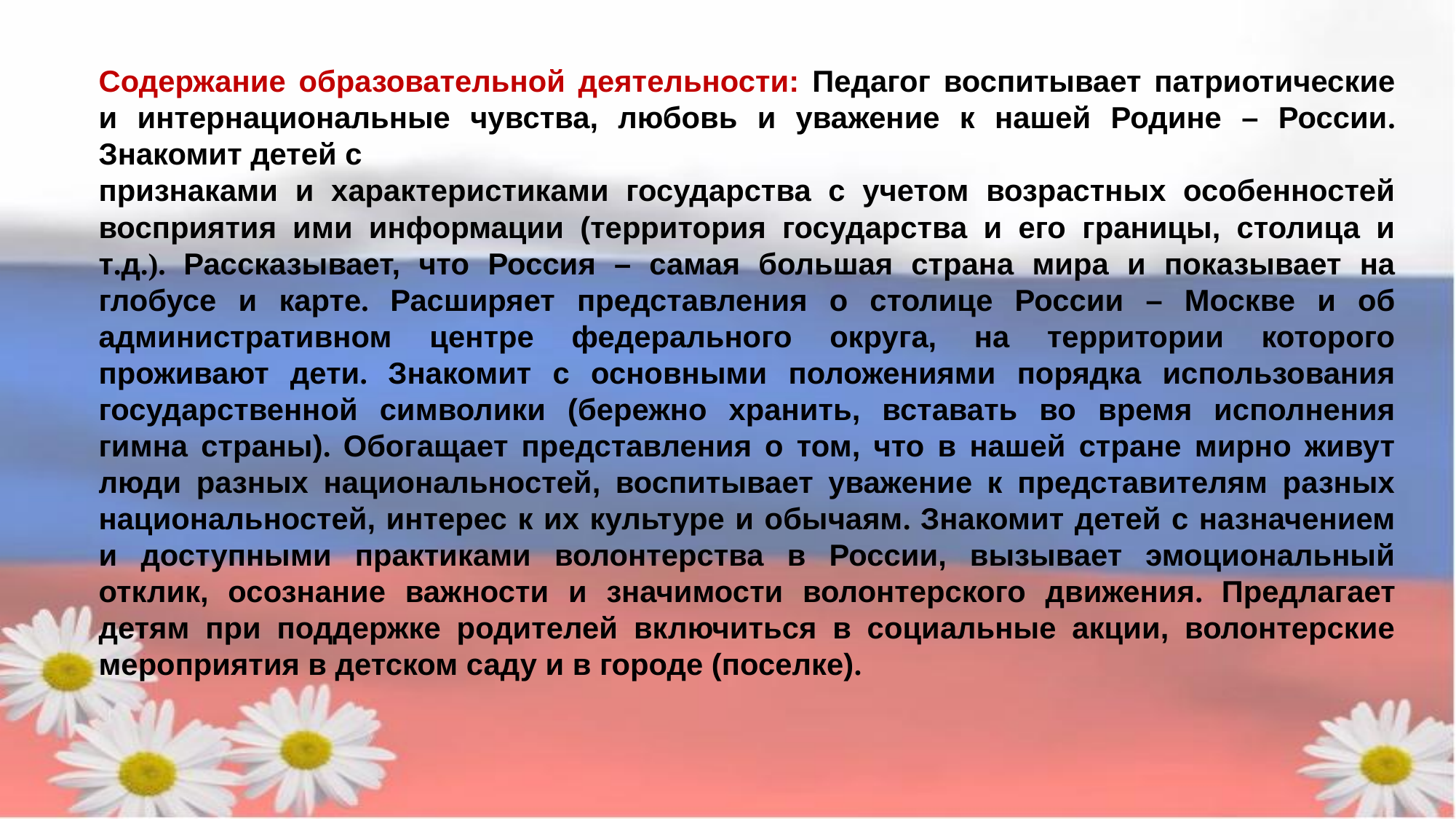

Содержание образовательной деятельности: Педагог воспитывает патриотические и интернациональные чувства, любовь и уважение к нашей Родине – России. Знакомит детей с
признаками и характеристиками государства с учетом возрастных особенностей восприятия ими информации (территория государства и его границы, столица и т.д.). Рассказывает, что Россия – самая большая страна мира и показывает на глобусе и карте. Расширяет представления о столице России – Москве и об административном центре федерального округа, на территории которого проживают дети. Знакомит с основными положениями порядка использования государственной символики (бережно хранить, вставать во время исполнения гимна страны). Обогащает представления о том, что в нашей стране мирно живут люди разных национальностей, воспитывает уважение к представителям разных национальностей, интерес к их культуре и обычаям. Знакомит детей с назначением и доступными практиками волонтерства в России, вызывает эмоциональный отклик, осознание важности и значимости волонтерского движения. Предлагает детям при поддержке родителей включиться в социальные акции, волонтерские мероприятия в детском саду и в городе (поселке).